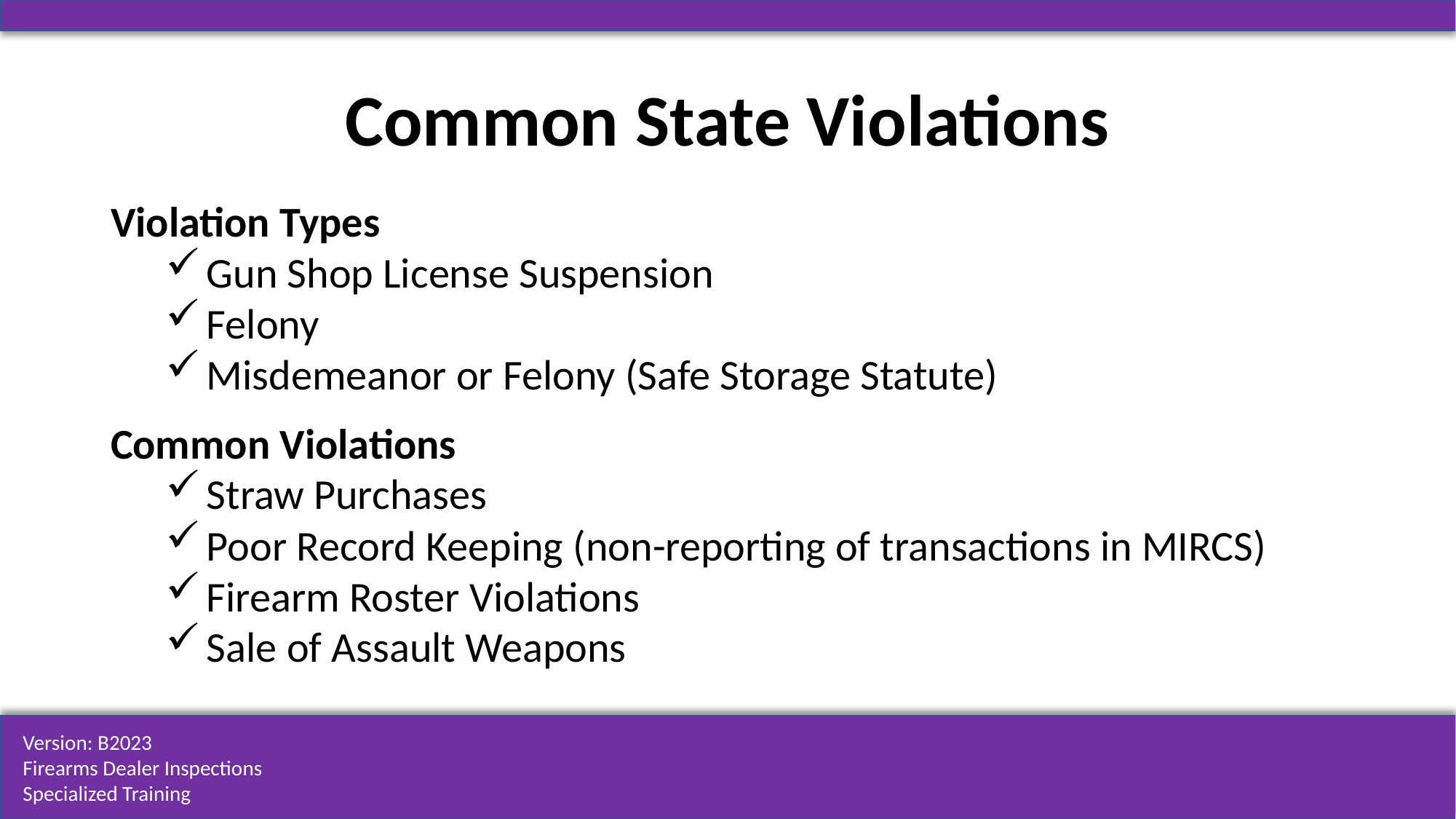

# Common State Violations
Violation Types
Gun Shop License Suspension
Felony
Misdemeanor or Felony (Safe Storage Statute)
Common Violations
Straw Purchases
Poor Record Keeping (non-reporting of transactions in MIRCS)
Firearm Roster Violations
Sale of Assault Weapons